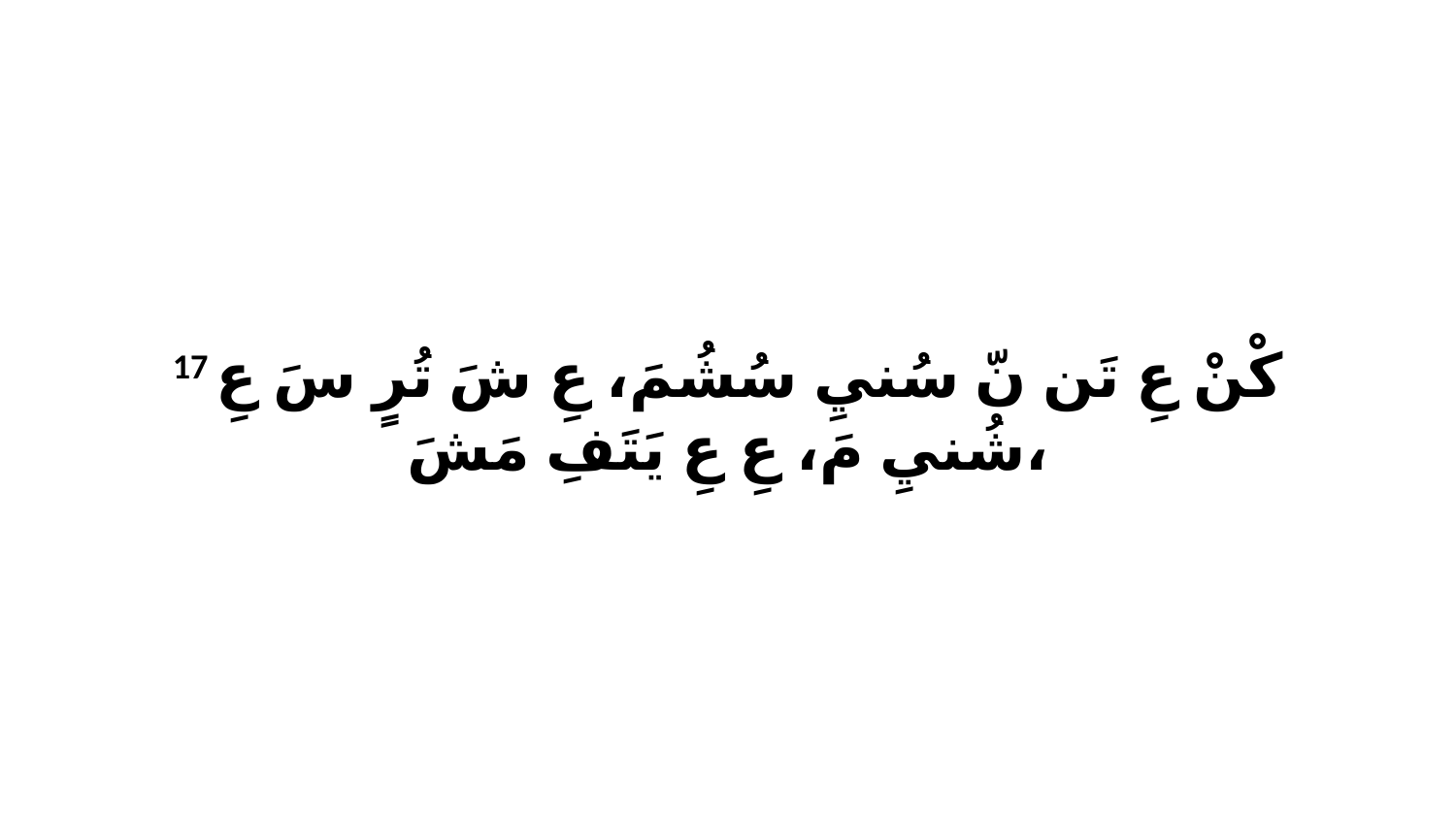

17 كْنْ عِ تَن نّ سُنيِ سُشُمَ، عِ شَ تُرٍ سَ عِ شُنيِ مَ، عِ عِ يَتَفِ مَشَ،